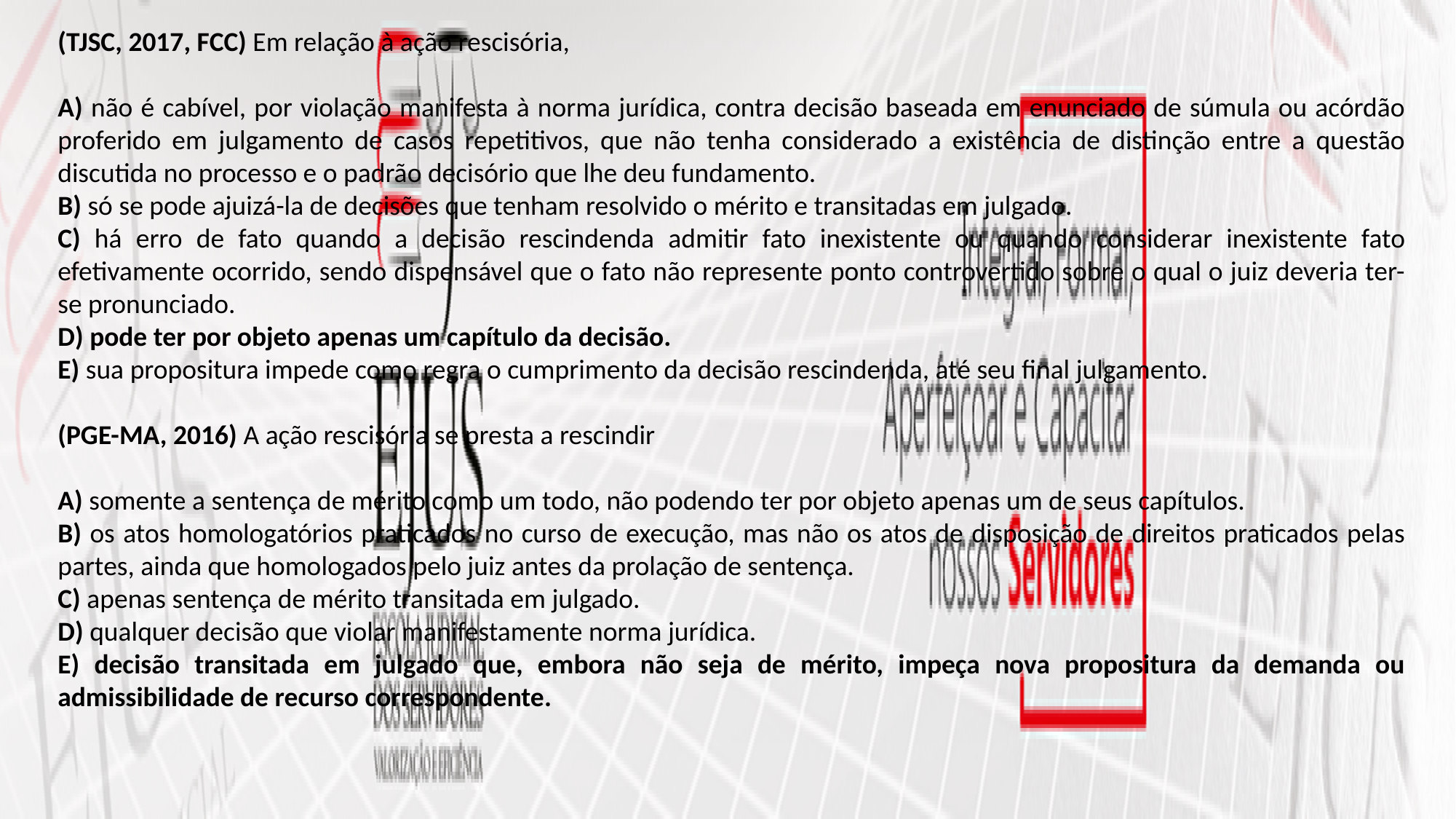

(TJSC, 2017, FCC) Em relação à ação rescisória,

A) não é cabível, por violação manifesta à norma jurídica, contra decisão baseada em enunciado de súmula ou acórdão proferido em julgamento de casos repetitivos, que não tenha considerado a existência de distinção entre a questão discutida no processo e o padrão decisório que lhe deu fundamento.
B) só se pode ajuizá-la de decisões que tenham resolvido o mérito e transitadas em julgado.
C) há erro de fato quando a decisão rescindenda admitir fato inexistente ou quando considerar inexistente fato efetivamente ocorrido, sendo dispensável que o fato não represente ponto controvertido sobre o qual o juiz deveria ter-se pronunciado.
D) pode ter por objeto apenas um capítulo da decisão.
E) sua propositura impede como regra o cumprimento da decisão rescindenda, até seu final julgamento.

(PGE-MA, 2016) A ação rescisória se presta a rescindir

A) somente a sentença de mérito como um todo, não podendo ter por objeto apenas um de seus capítulos.
B) os atos homologatórios praticados no curso de execução, mas não os atos de disposição de direitos praticados pelas partes, ainda que homologados pelo juiz antes da prolação de sentença.
C) apenas sentença de mérito transitada em julgado.
D) qualquer decisão que violar manifestamente norma jurídica.
E) decisão transitada em julgado que, embora não seja de mérito, impeça nova propositura da demanda ou admissibilidade de recurso correspondente.